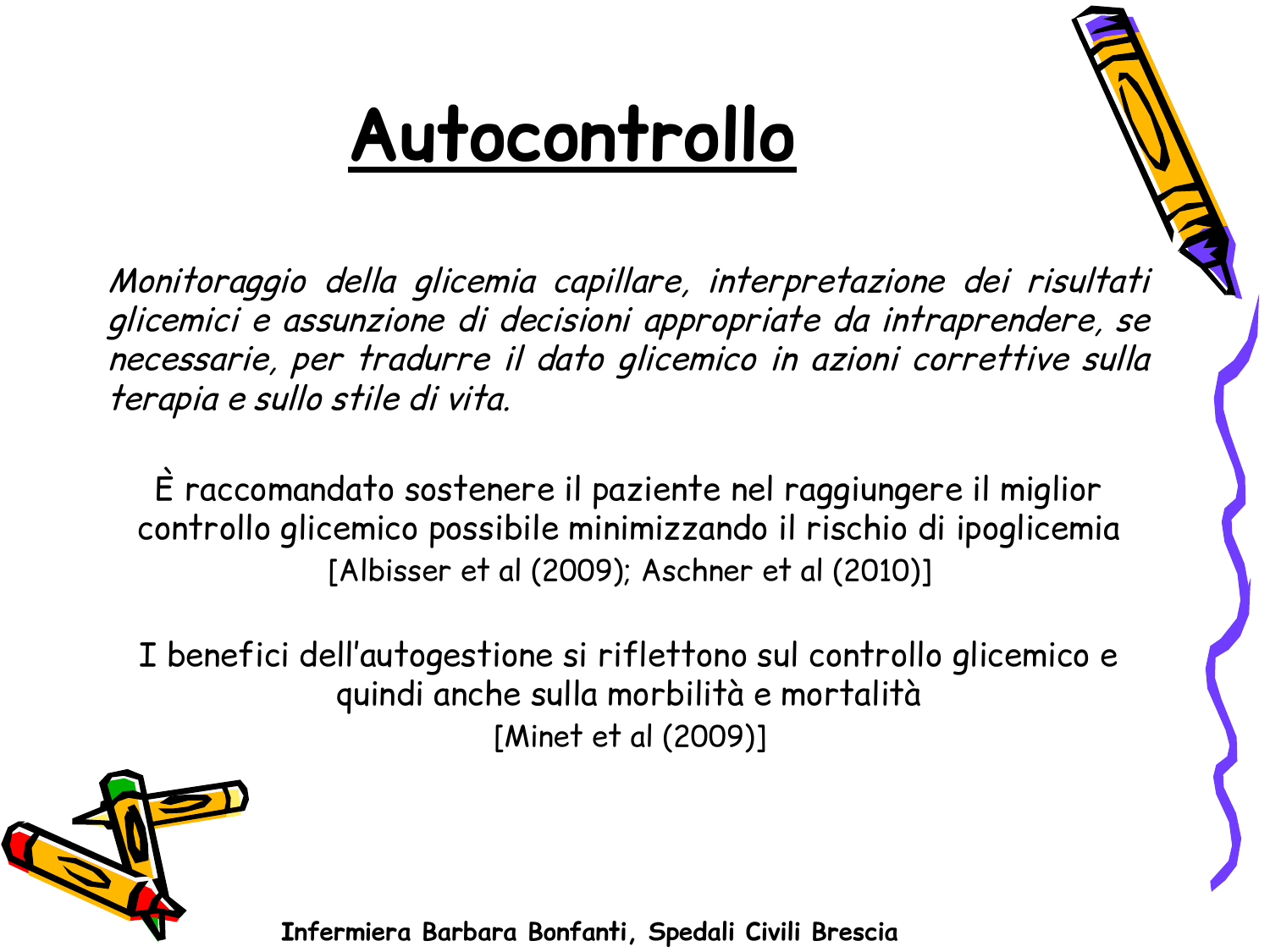

Autocontrollo
Monitoraggio della glicemia capillare, interpretazione dei risultati glicemici e assunzione di decisioni appropriate da intraprendere, se necessarie, per tradurre il dato glicemico in azioni correttive sulla terapia e sullo stile di vita.

È raccomandato sostenere il paziente nel raggiungere il miglior controllo glicemico possibile minimizzando il rischio di ipoglicemia
[Albisser et al (2009); Aschner et al (2010)]

I benefici dell’autogestione si riflettono sul controllo glicemico e quindi anche sulla morbilità e mortalità
[Minet et al (2009)]
Infermiera Barbara Bonfanti, Spedali Civili Brescia